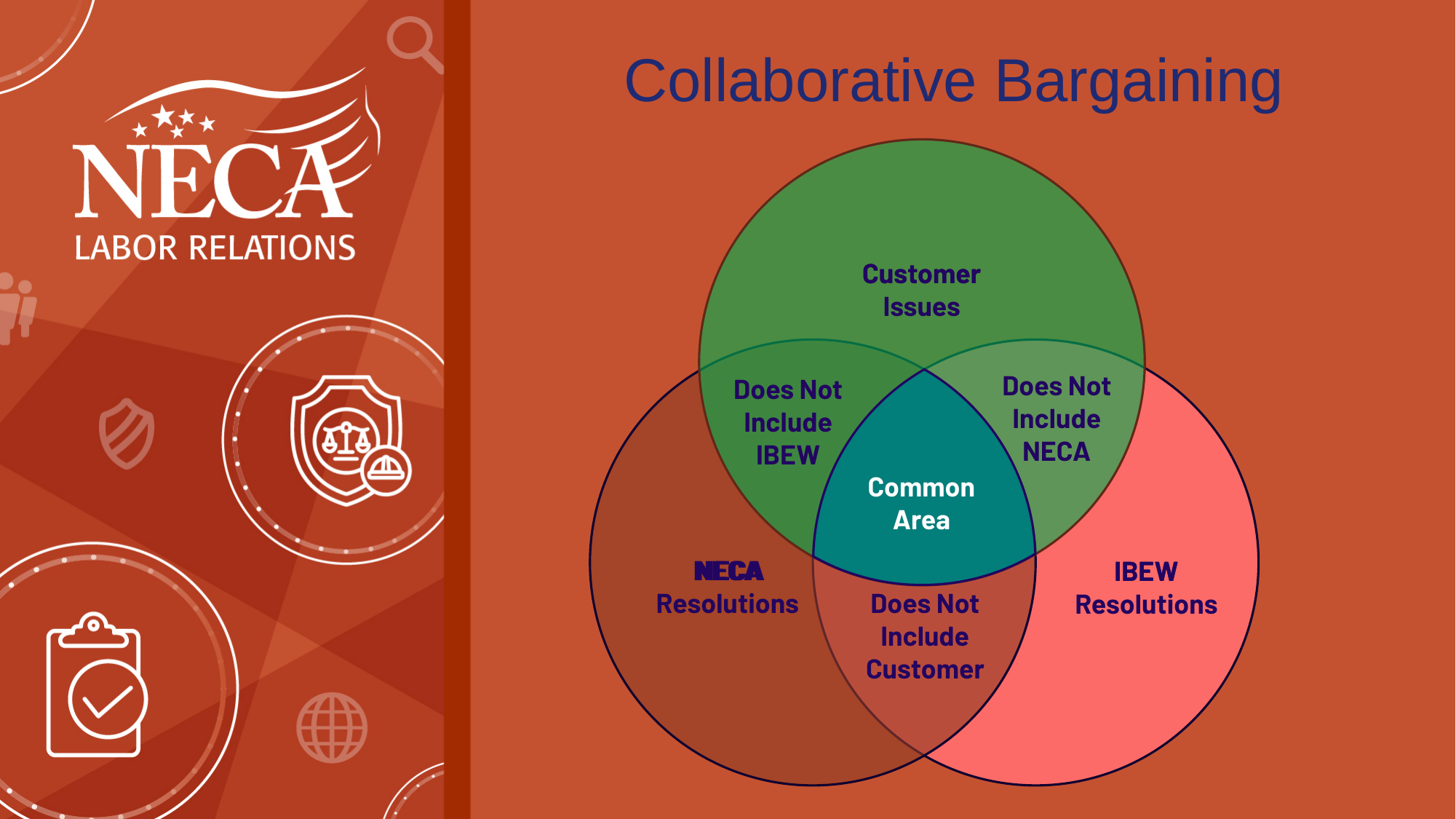

# Collaborative Bargaining

Customer Issues
Customer

Does Not Include NECA
Does Not Include IBEW

Common Area
NECA
NECA Resolutions
IBEW Resolutions
IBEW
Does Not Include Customer